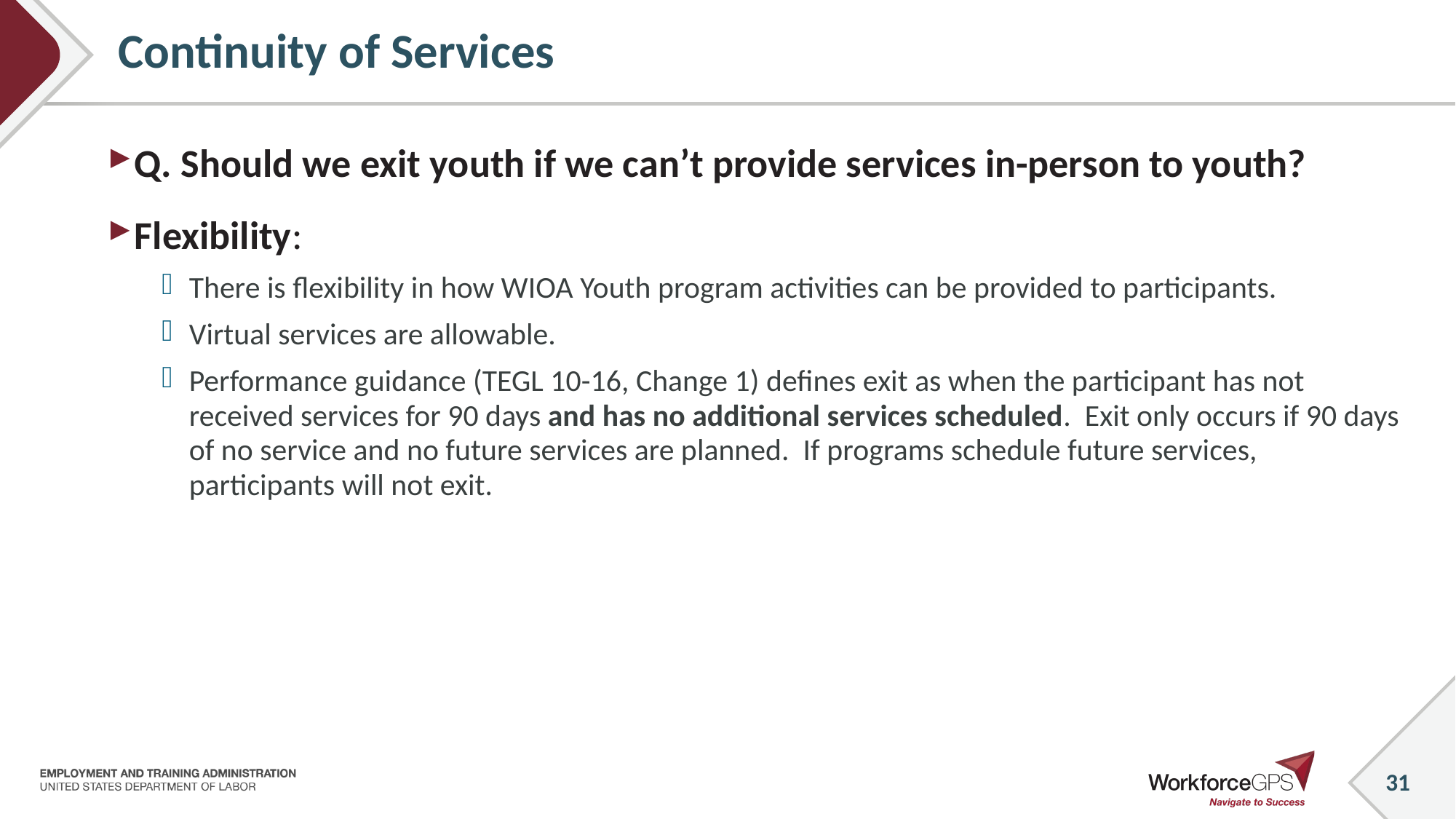

# Continuity of Services
Q. Should we exit youth if we can’t provide services in-person to youth?
Flexibility:
There is flexibility in how WIOA Youth program activities can be provided to participants.
Virtual services are allowable.
Performance guidance (TEGL 10-16, Change 1) defines exit as when the participant has not received services for 90 days and has no additional services scheduled.  Exit only occurs if 90 days of no service and no future services are planned.  If programs schedule future services, participants will not exit.
31